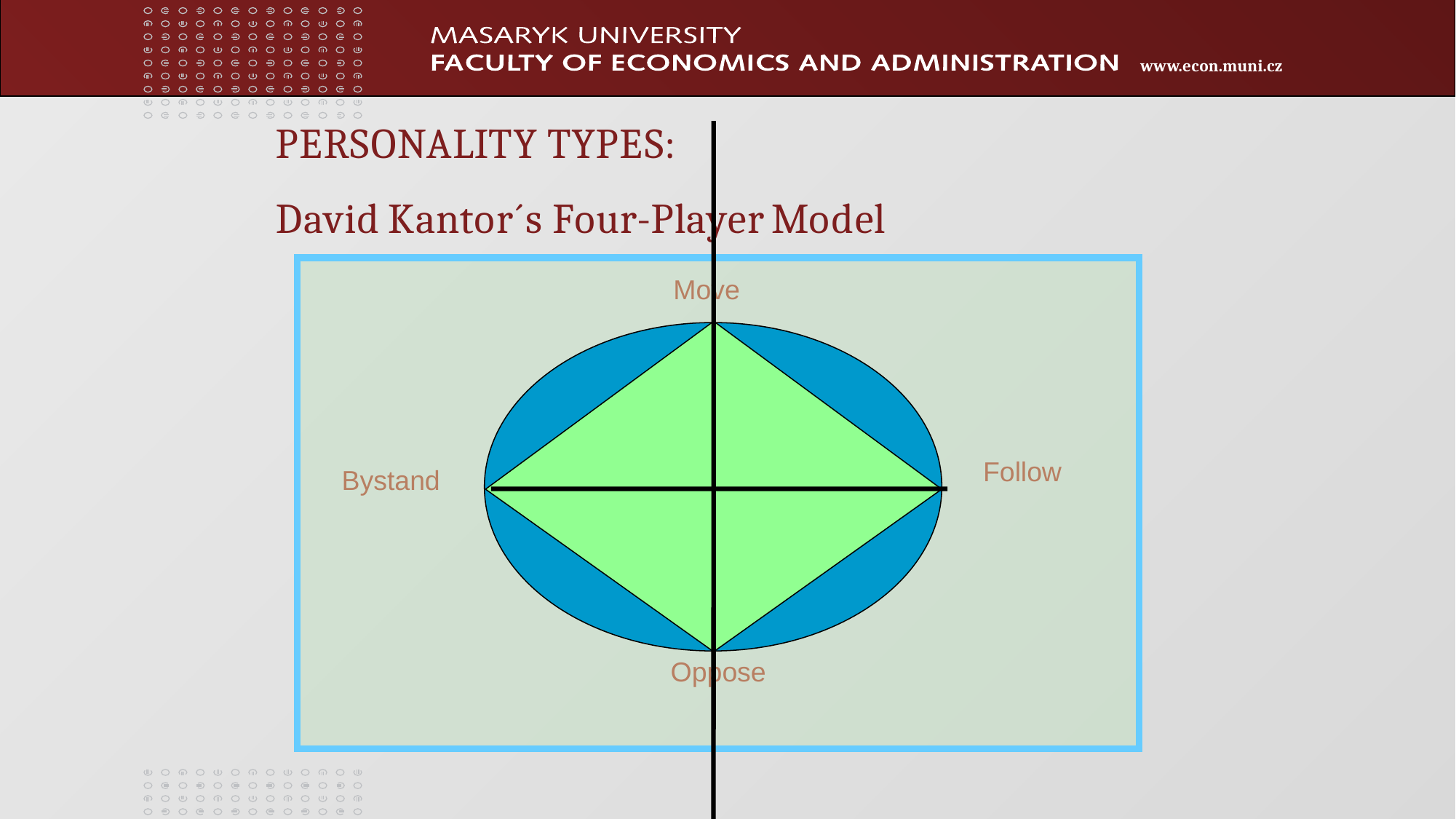

PERSONALITY TYPES:
David Kantor´s Four-Player Model

Move

Follow
Bystand
Oppose